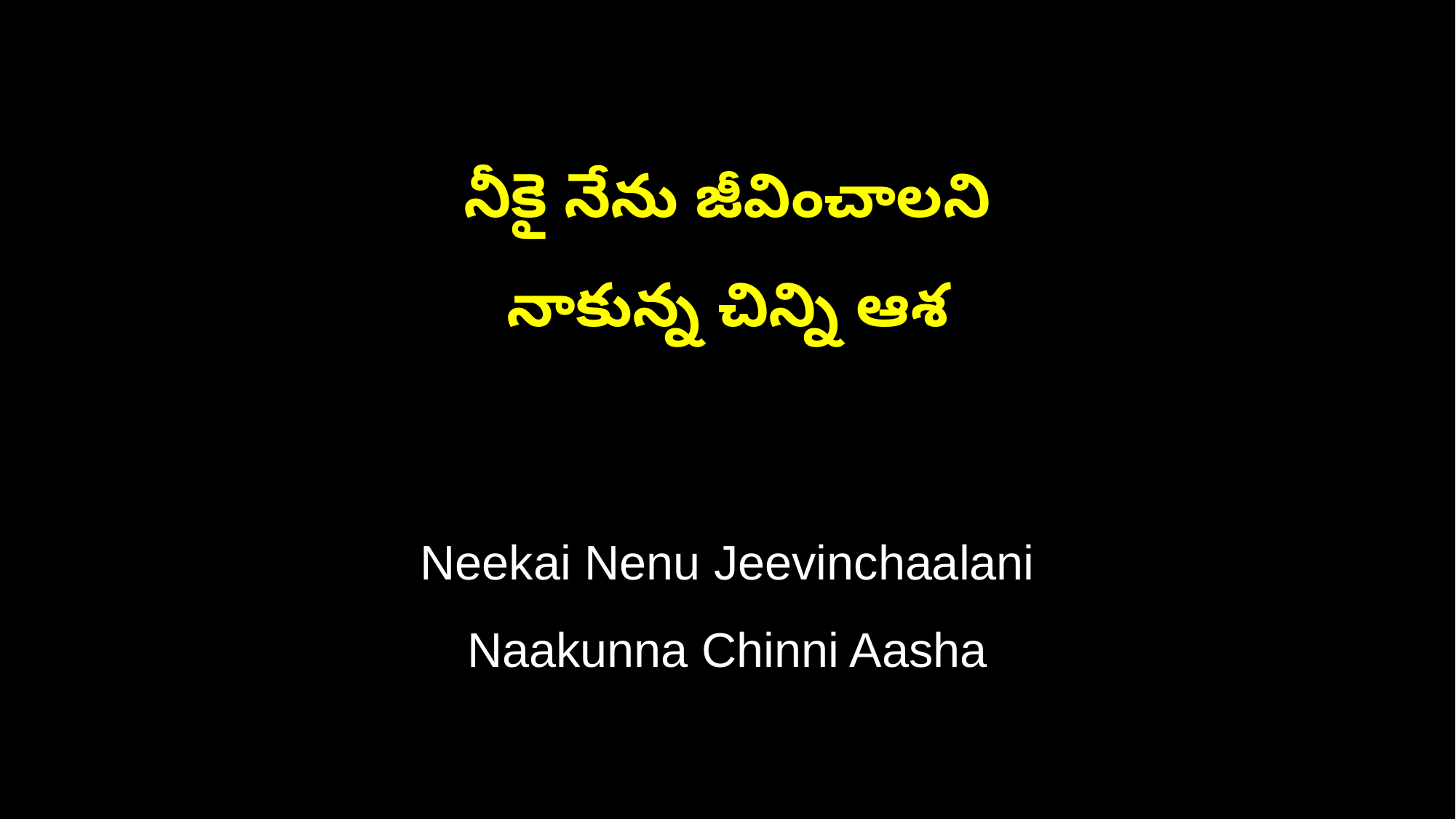

నీకై నేను జీవించాలని
నాకున్న చిన్ని ఆశ
Neekai Nenu Jeevinchaalani
Naakunna Chinni Aasha